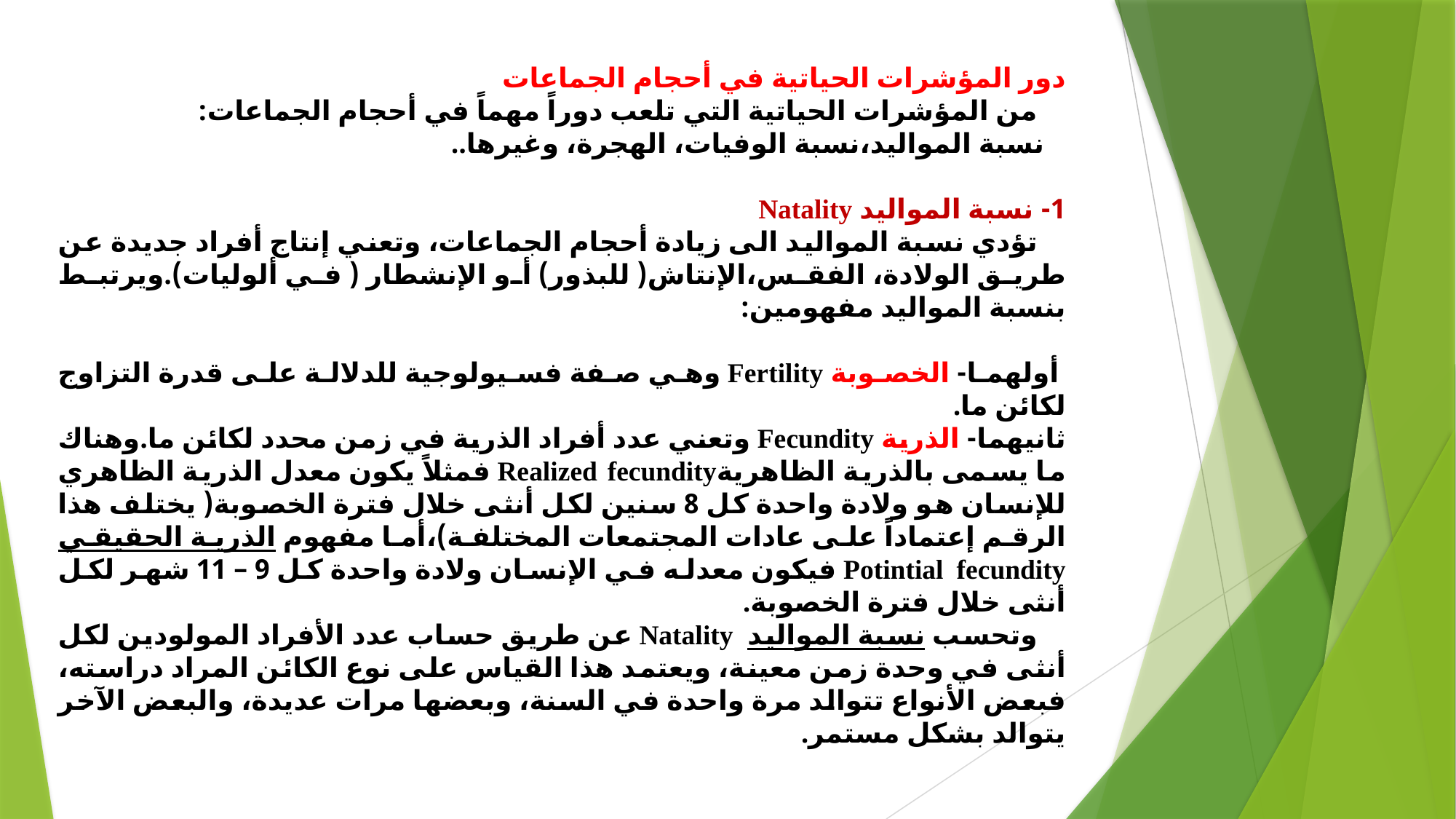

دور المؤشرات الحياتية في أحجام الجماعات
    من المؤشرات الحياتية التي تلعب دوراً مهماً في أحجام الجماعات:
   نسبة المواليد،نسبة الوفيات، الهجرة، وغيرها..

1- نسبة المواليد Natality
    تؤدي نسبة المواليد الى زيادة أحجام الجماعات، وتعني إنتاج أفراد جديدة عن طريق الولادة، الفقس،الإنتاش( للبذور) أو الإنشطار ( في ألوليات).ويرتبط بنسبة المواليد مفهومين:

 أولهما- الخصوبة Fertility وهي صفة فسيولوجية للدلالة على قدرة التزاوج لكائن ما.
ثانيهما- الذرية Fecundity وتعني عدد أفراد الذرية في زمن محدد لكائن ما.وهناك ما يسمى بالذرية الظاهريةRealized fecundity فمثلاً يكون معدل الذرية الظاهري للإنسان هو ولادة واحدة كل 8 سنين لكل أنثى خلال فترة الخصوبة( يختلف هذا الرقم إعتماداً على عادات المجتمعات المختلفة)،أما مفهوم الذرية الحقيقي Potintial fecundity فيكون معدله في الإنسان ولادة واحدة كل 9 – 11 شهر لكل أنثى خلال فترة الخصوبة.
    وتحسب نسبة المواليد  Natality عن طريق حساب عدد الأفراد المولودين لكل أنثى في وحدة زمن معينة، ويعتمد هذا القياس على نوع الكائن المراد دراسته، فبعض الأنواع تتوالد مرة واحدة في السنة، وبعضها مرات عديدة، والبعض الآخر يتوالد بشكل مستمر.